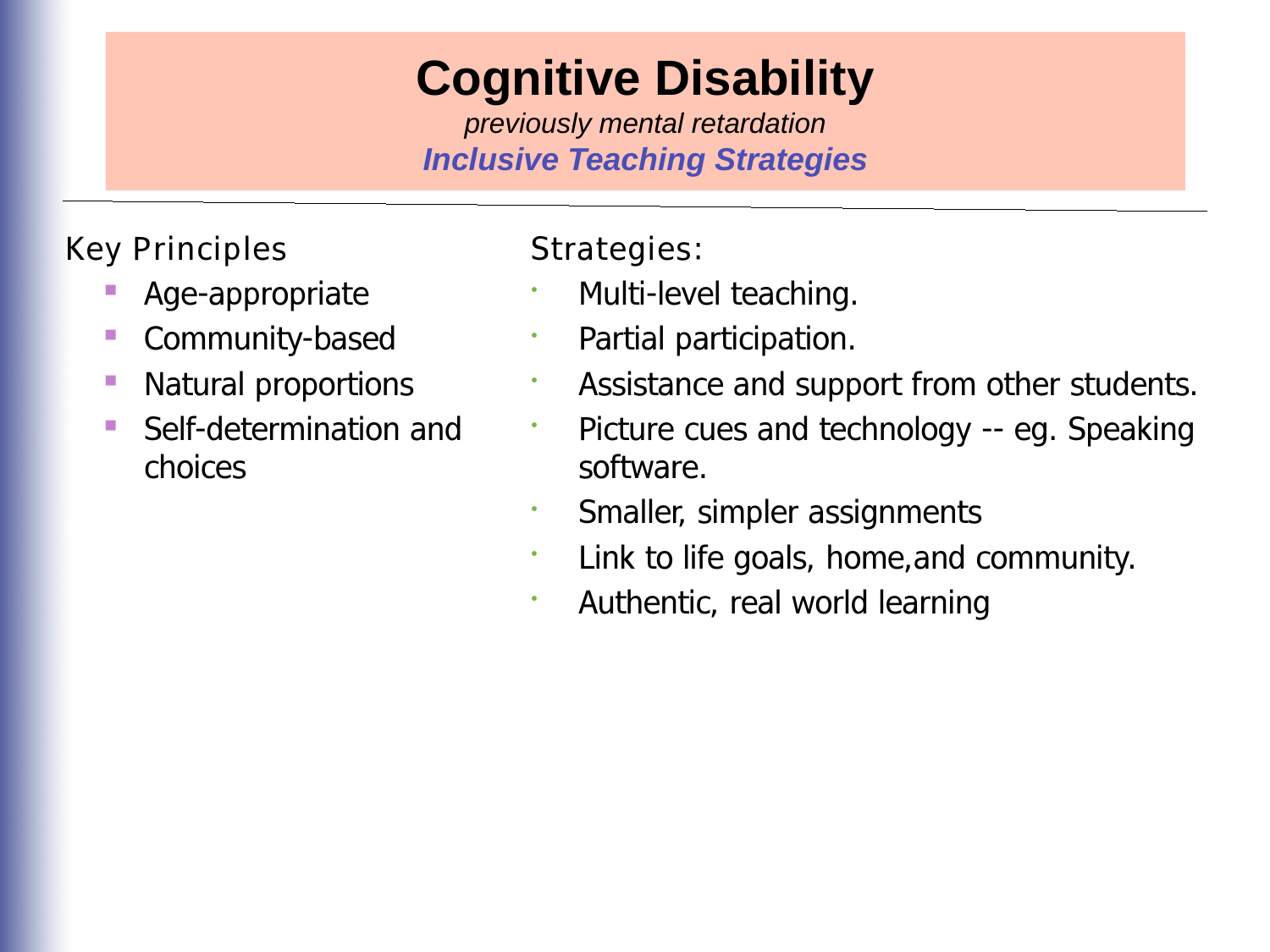

Cognitive Disability
previously mental retardation
Inclusive Teaching Strategies

Key Principles
Age-appropriate
Community-based
Natural proportions
Self-determination and choices
Strategies:
Multi-level teaching.
Partial participation.
Assistance and support from other students.
Picture cues and technology -- eg. Speaking software.
Smaller, simpler assignments
Link to life goals, home,and community.
Authentic, real world learning
28